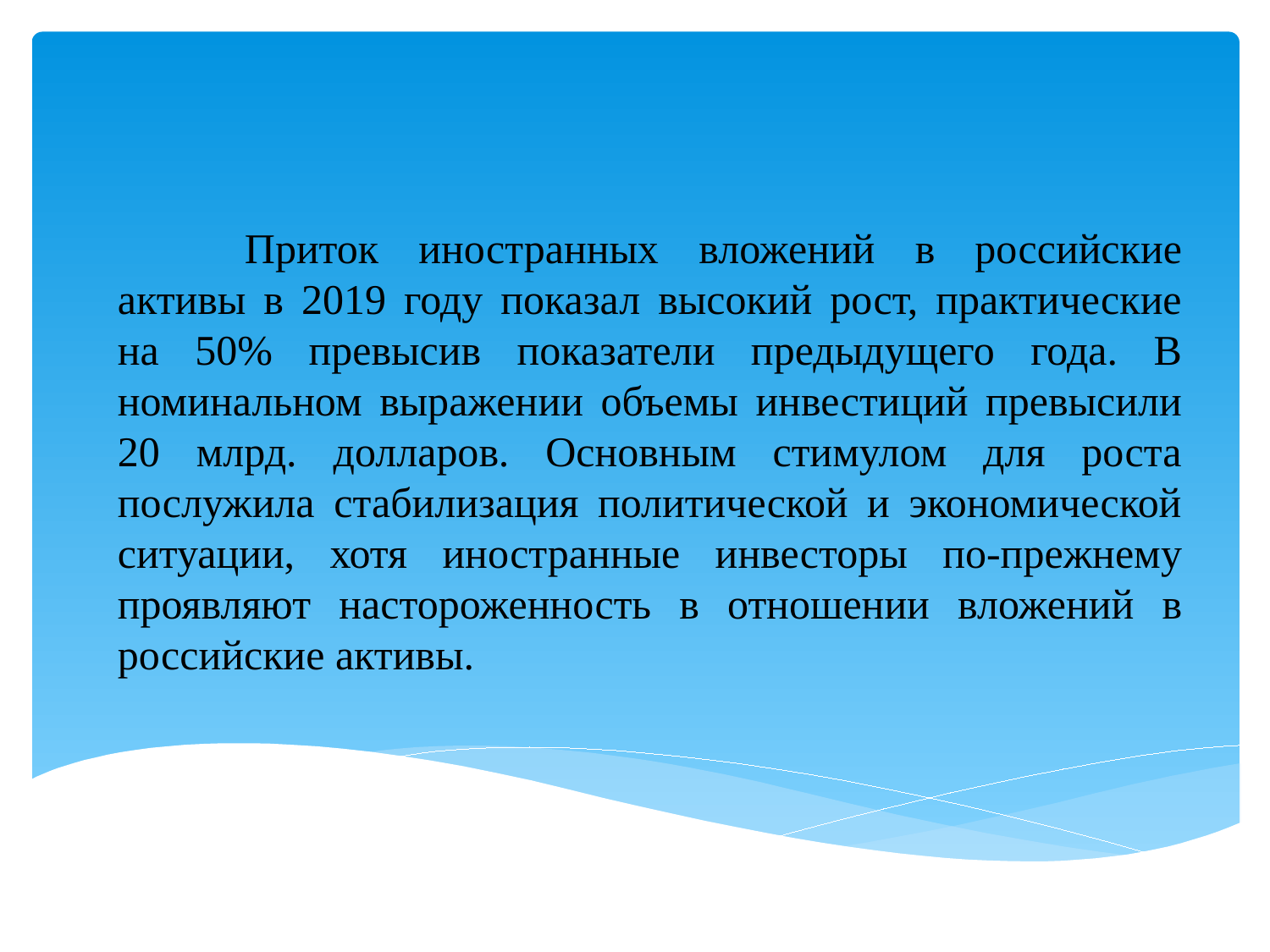

Приток иностранных вложений в российские активы в 2019 году показал высокий рост, практические на 50% превысив показатели предыдущего года. В номинальном выражении объемы инвестиций превысили 20 млрд. долларов. Основным стимулом для роста послужила стабилизация политической и экономической ситуации, хотя иностранные инвесторы по-прежнему проявляют настороженность в отношении вложений в российские активы.